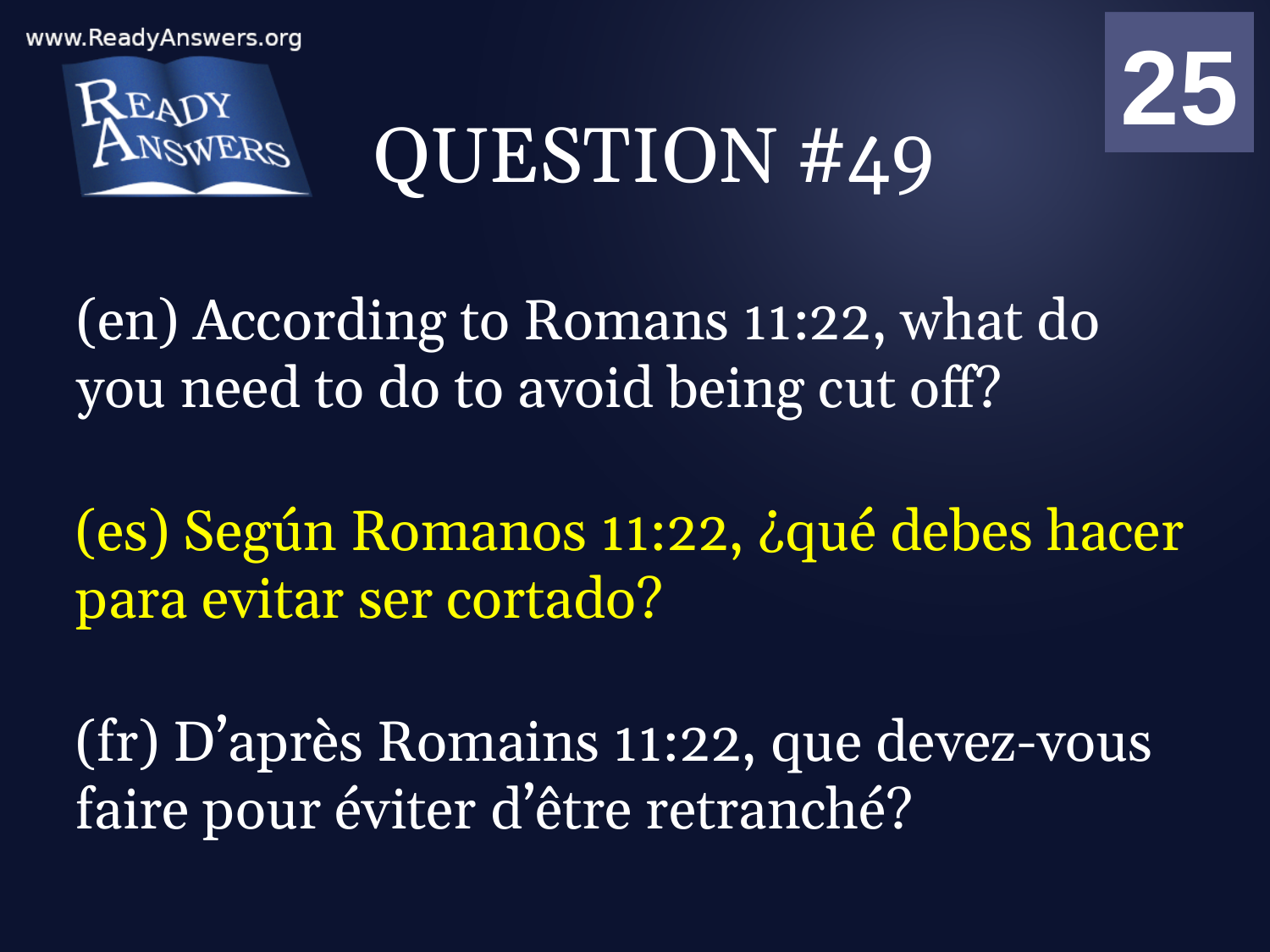

01
02
03
04
05
06
07
08
09
10
11
12
13
14
15
16
17
18
19
20
21
22
23
24
25
00
# QUESTION #49
(en) According to Romans 11:22, what do you need to do to avoid being cut off?
(es) Según Romanos 11:22, ¿qué debes hacer para evitar ser cortado?
(fr) D’après Romains 11:22, que devez-vous faire pour éviter d’être retranché?